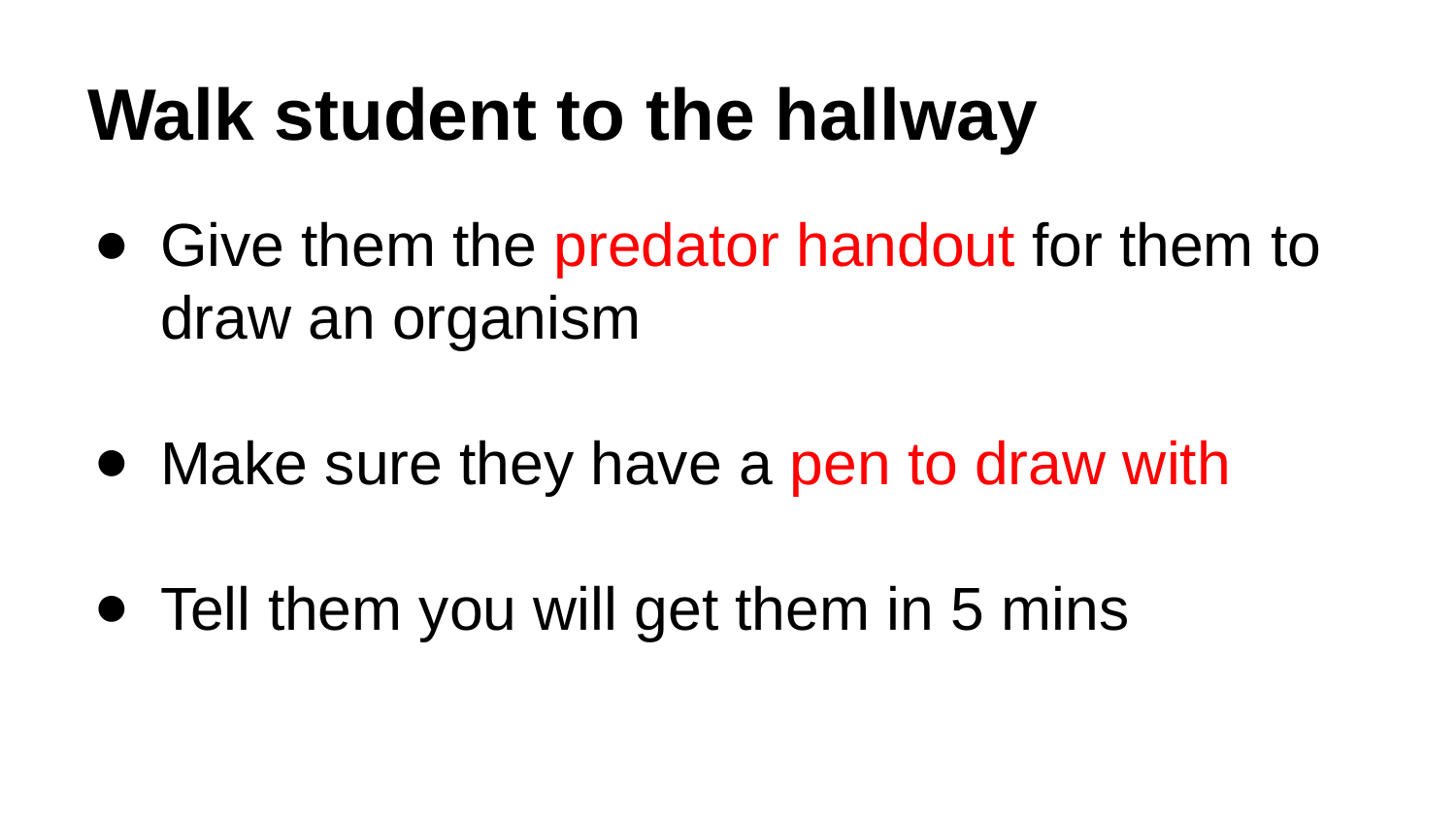

# Walk student to the hallway
Give them the predator handout for them to draw an organism

Make sure they have a pen to draw with

Tell them you will get them in 5 mins